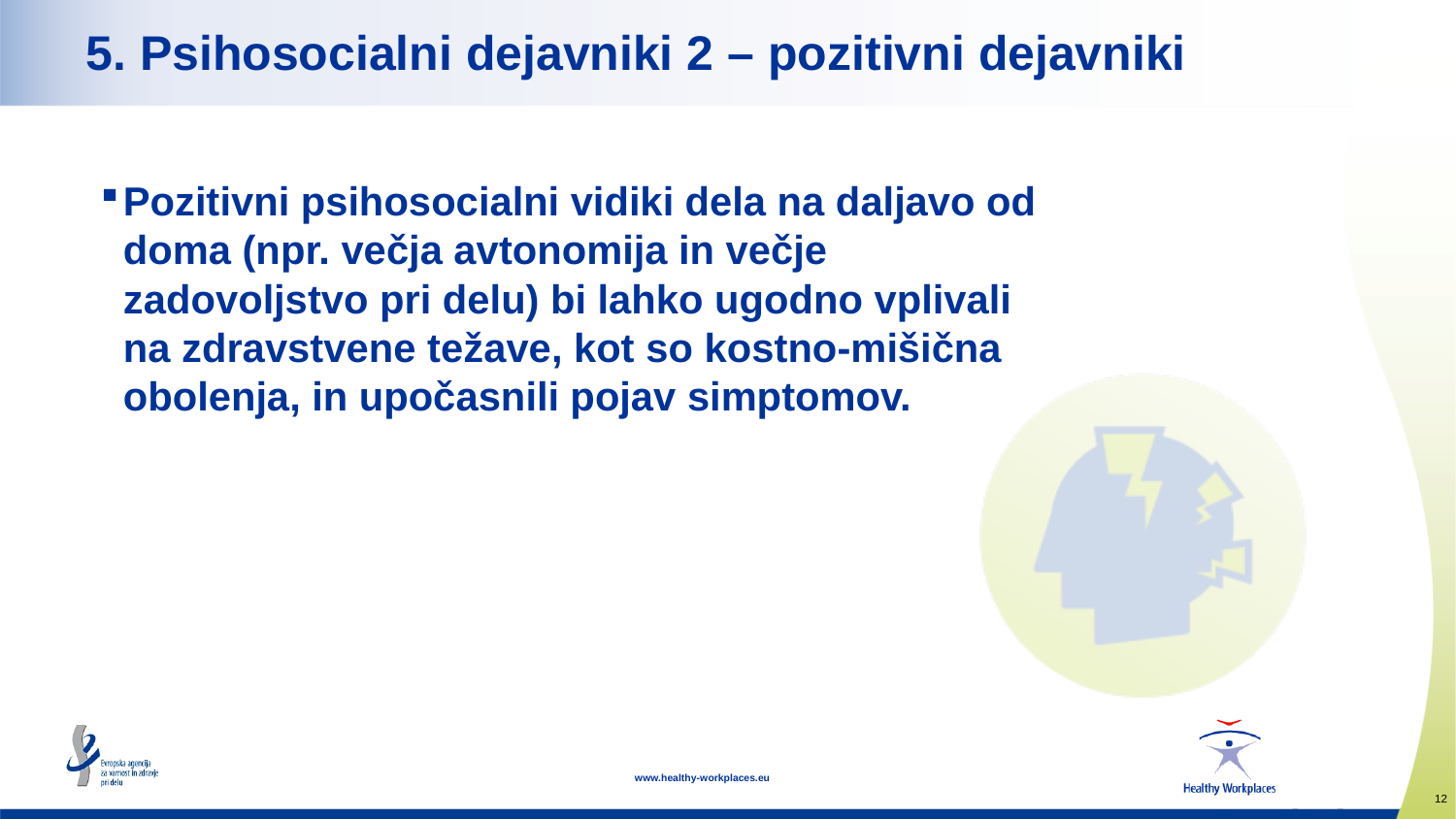

# 5. Psihosocialni dejavniki 2 – pozitivni dejavniki
Pozitivni psihosocialni vidiki dela na daljavo od doma (npr. večja avtonomija in večje zadovoljstvo pri delu) bi lahko ugodno vplivali na zdravstvene težave, kot so kostno-mišična obolenja, in upočasnili pojav simptomov.